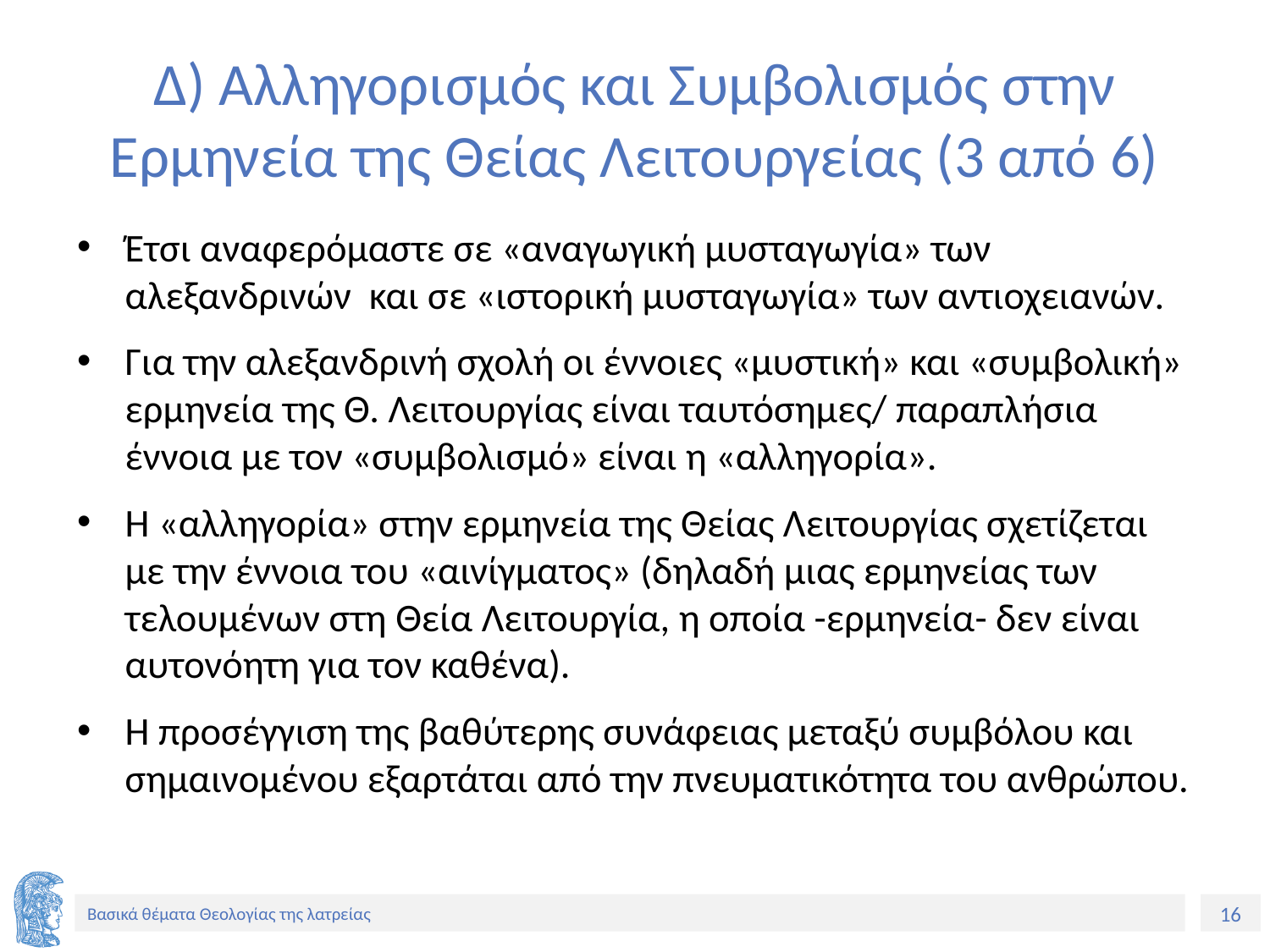

# Δ) Αλληγορισμός και Συμβολισμός στην Ερμηνεία της Θείας Λειτουργείας (3 από 6)
Έτσι αναφερόμαστε σε «αναγωγική μυσταγωγία» των αλεξανδρινών  και σε «ιστορική μυσταγωγία» των αντιοχειανών.
Για την αλεξανδρινή σχολή οι έννοιες «μυστική» και «συμβολική» ερμηνεία της Θ. Λειτουργίας είναι ταυτόσημες/ παραπλήσια έννοια με τον «συμβολισμό» είναι η «αλληγορία».
Η «αλληγορία» στην ερμηνεία της Θείας Λειτουργίας σχετίζεται με την έννοια του «αινίγματος» (δηλαδή μιας ερμηνείας των τελουμένων στη Θεία Λειτουργία, η οποία -ερμηνεία- δεν είναι αυτονόητη για τον καθένα).
Η προσέγγιση της βαθύτερης συνάφειας μεταξύ συμβόλου και σημαινομένου εξαρτάται από την πνευματικότητα του ανθρώπου.